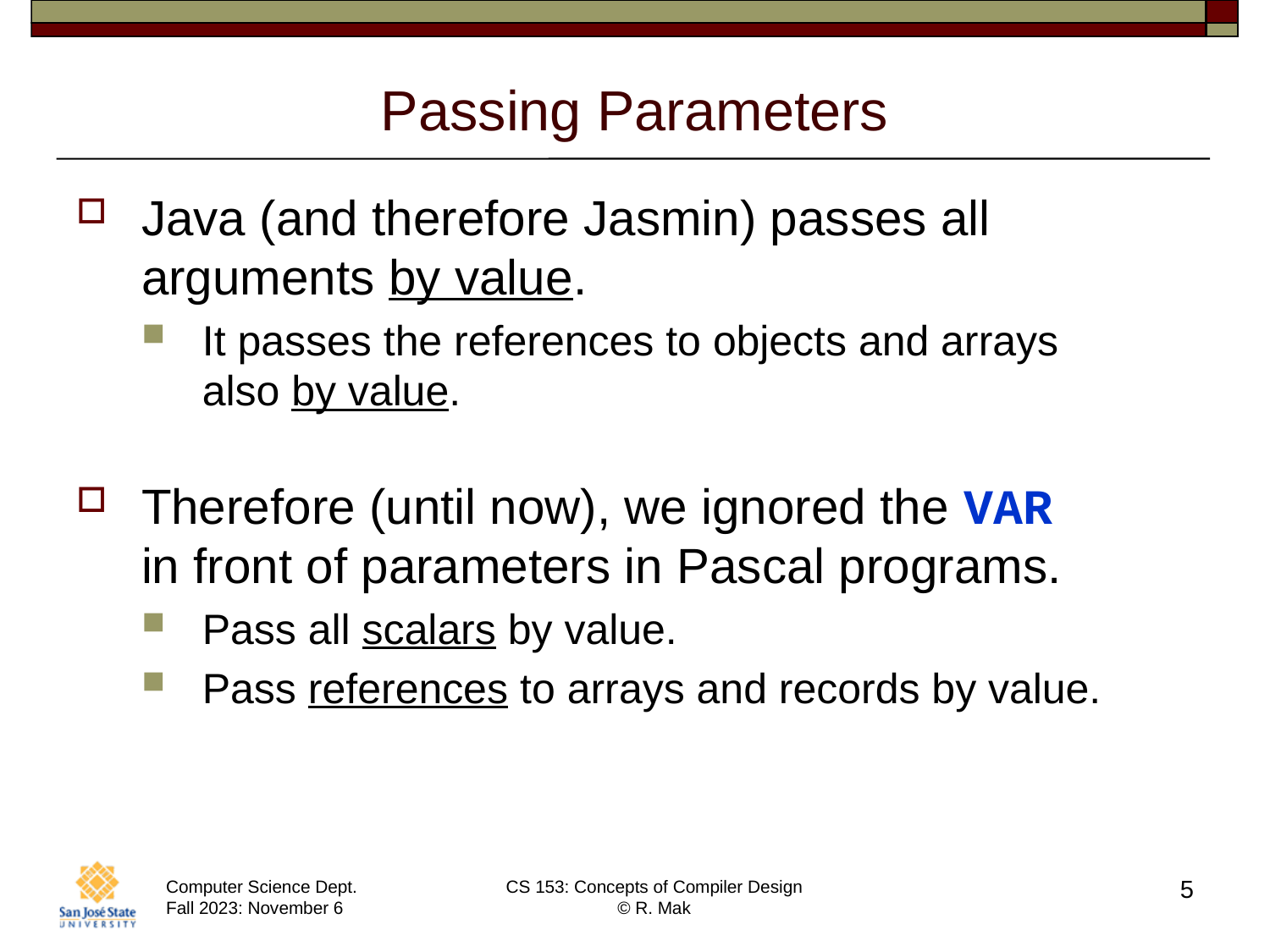

# Passing Parameters
Java (and therefore Jasmin) passes all arguments by value.
It passes the references to objects and arrays
also by value.

Therefore (until now), we ignored the VAR
in front of parameters in Pascal programs.
Pass all scalars by value.
Pass references to arrays and records by value.
5